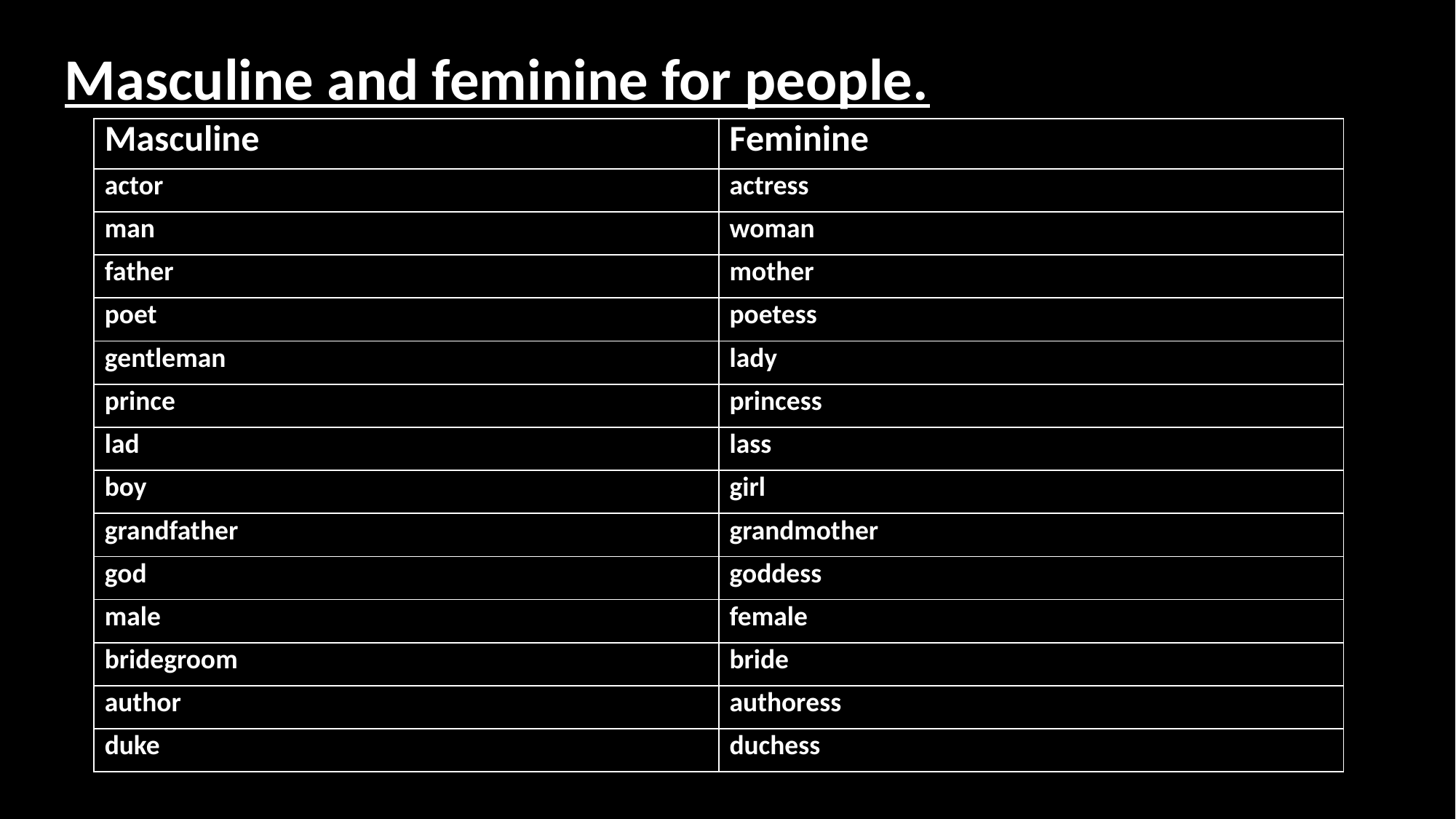

# Masculine and feminine for people.
| Masculine | Feminine |
| --- | --- |
| actor | actress |
| man | woman |
| father | mother |
| poet | poetess |
| gentleman | lady |
| prince | princess |
| lad | lass |
| boy | girl |
| grandfather | grandmother |
| god | goddess |
| male | female |
| bridegroom | bride |
| author | authoress |
| duke | duchess |